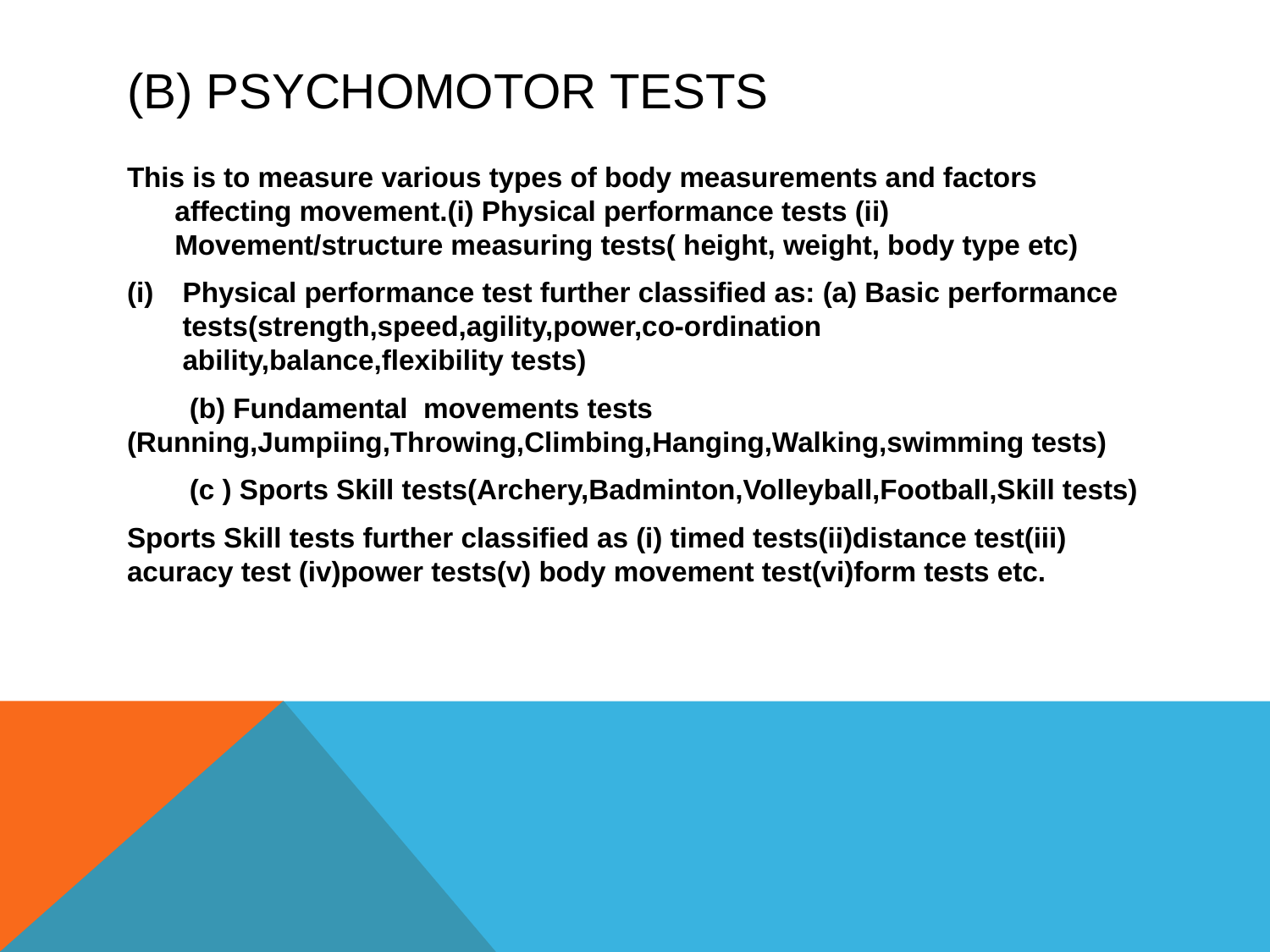

# (b) Psychomotor tests
This is to measure various types of body measurements and factors affecting movement.(i) Physical performance tests (ii) Movement/structure measuring tests( height, weight, body type etc)
Physical performance test further classified as: (a) Basic performance tests(strength,speed,agility,power,co-ordination ability,balance,flexibility tests)
        (b) Fundamental  movements tests (Running,Jumpiing,Throwing,Climbing,Hanging,Walking,swimming tests)
        (c ) Sports Skill tests(Archery,Badminton,Volleyball,Football,Skill tests)
Sports Skill tests further classified as (i) timed tests(ii)distance test(iii) acuracy test (iv)power tests(v) body movement test(vi)form tests etc.